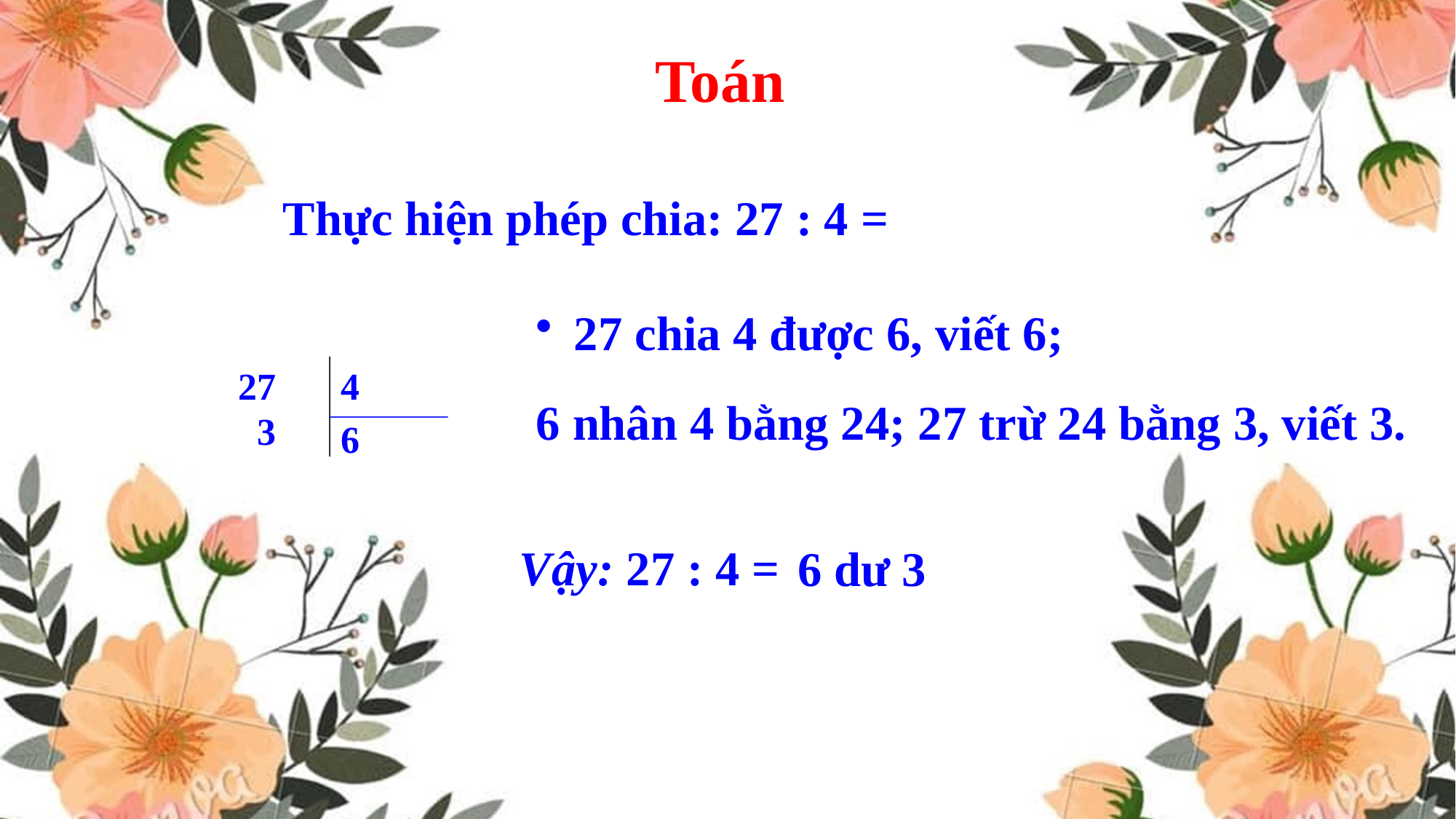

Toán
Thực hiện phép chia: 27 : 4 =
 27 chia 4 được 6, viết 6;
27

4
6 nhân 4 bằng 24; 27 trừ 24 bằng 3, viết 3.
3
6

Vậy: 27 : 4 =
6 dư 3